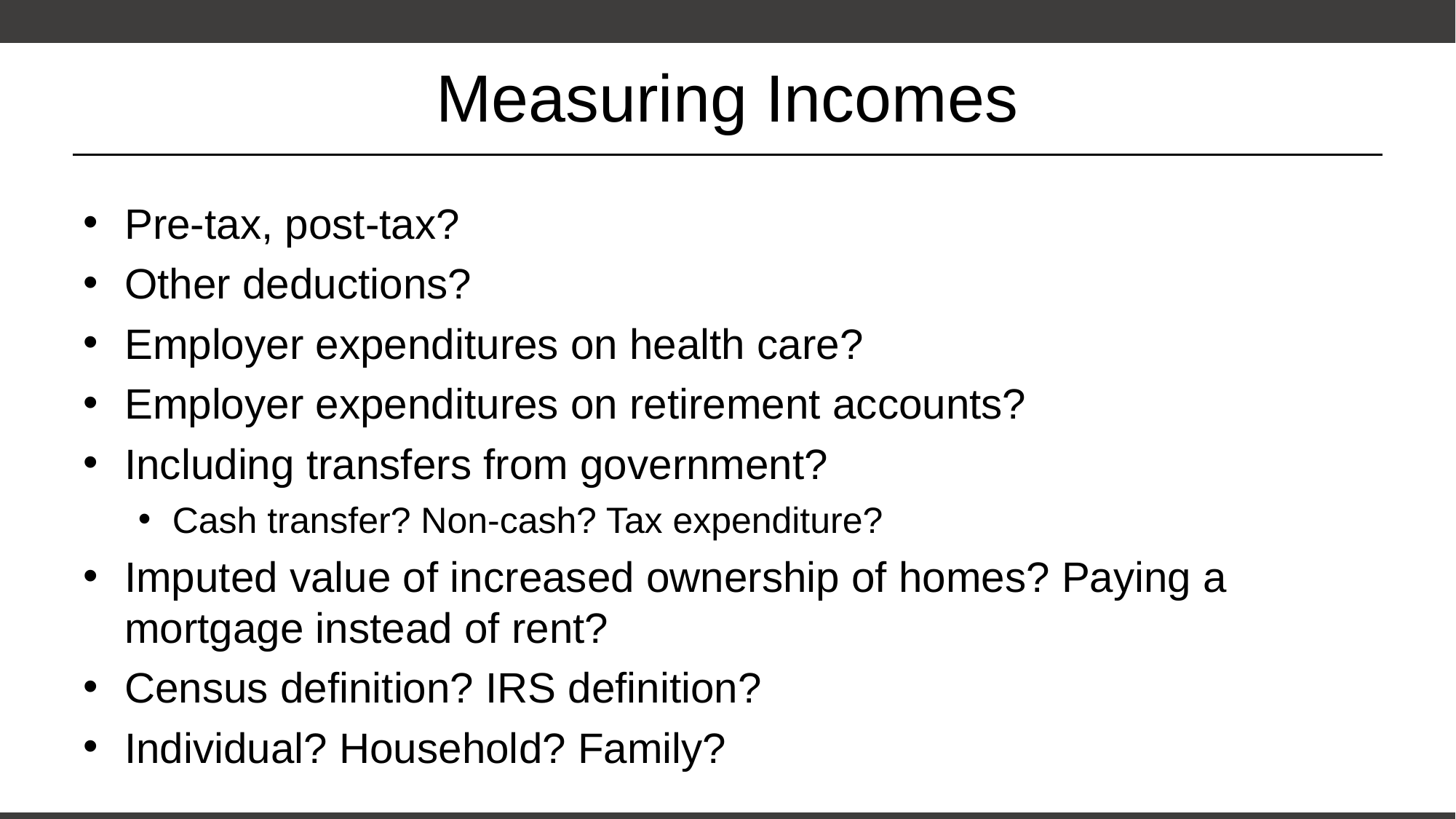

# Measuring Incomes
Pre-tax, post-tax?
Other deductions?
Employer expenditures on health care?
Employer expenditures on retirement accounts?
Including transfers from government?
Cash transfer? Non-cash? Tax expenditure?
Imputed value of increased ownership of homes? Paying a mortgage instead of rent?
Census definition? IRS definition?
Individual? Household? Family?